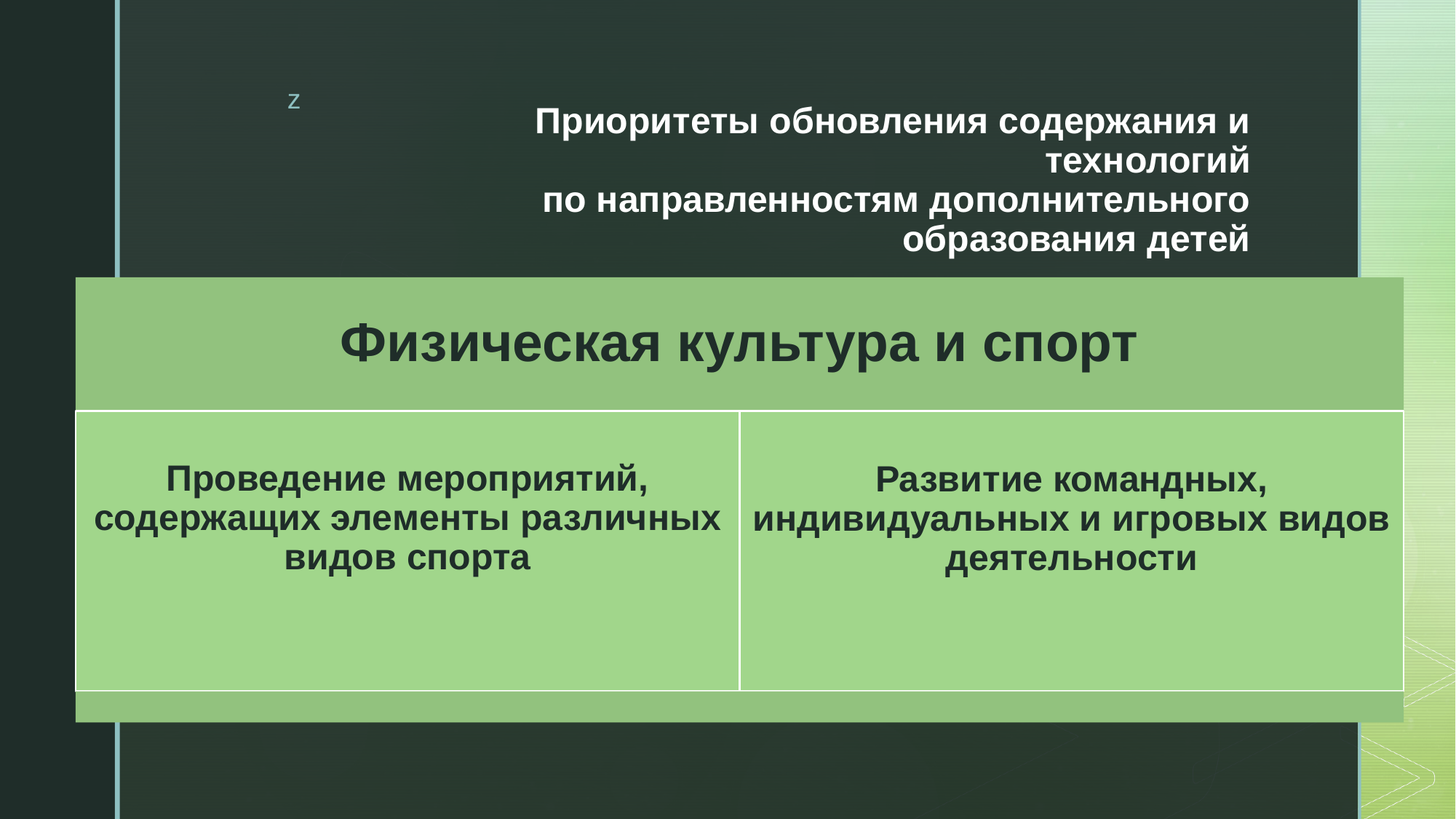

# Приоритеты обновления содержания и технологий по направленностям дополнительного образования детей
Физическая культура и спорт
Проведение мероприятий, содержащих элементы различных видов спорта

Развитие командных, индивидуальных и игровых видов деятельности